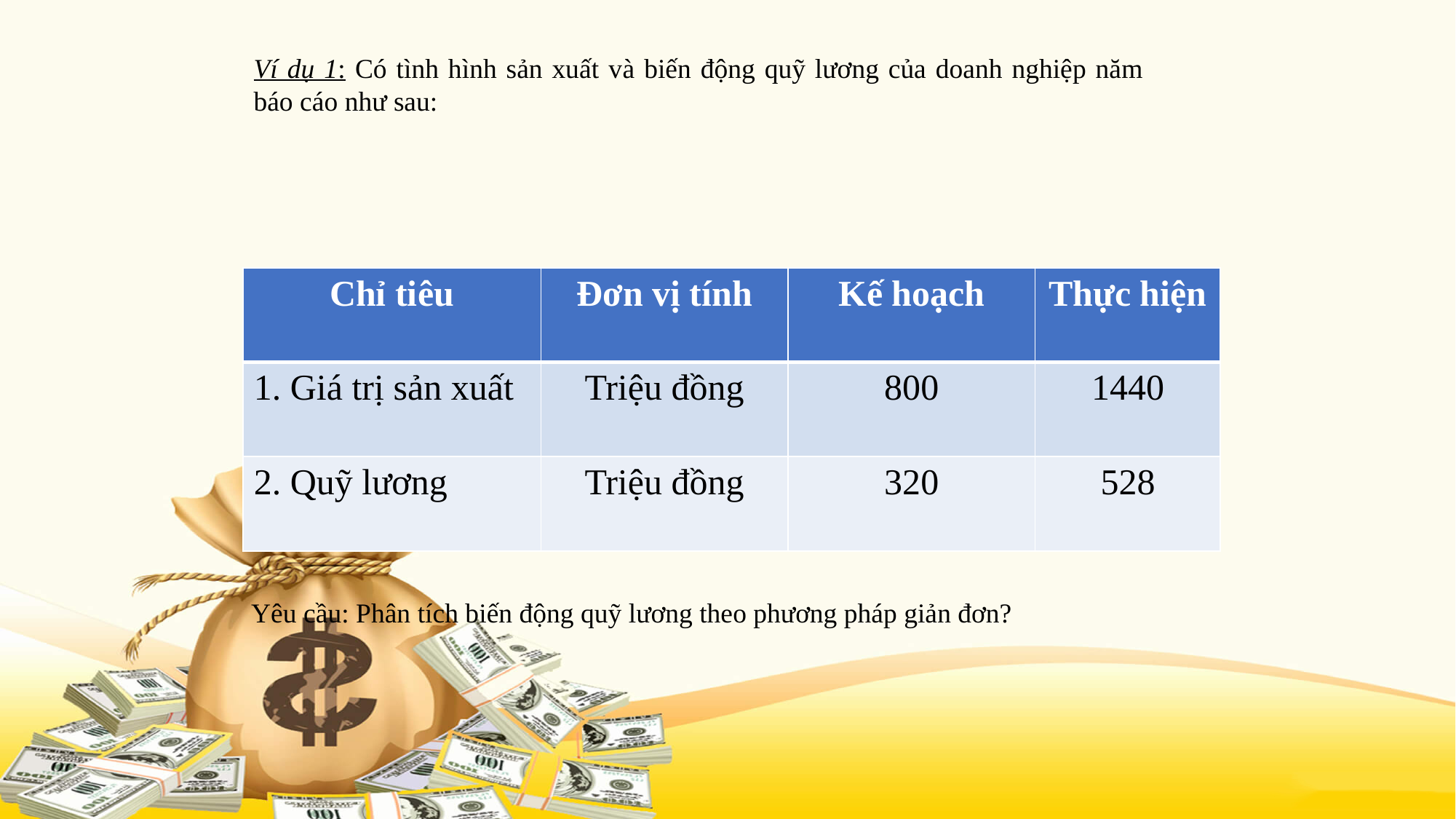

Ví dụ 1: Có tình hình sản xuất và biến động quỹ lương của doanh nghiệp năm báo cáo như sau:
| Chỉ tiêu | Đơn vị tính | Kế hoạch | Thực hiện |
| --- | --- | --- | --- |
| 1. Giá trị sản xuất | Triệu đồng | 800 | 1440 |
| 2. Quỹ lương | Triệu đồng | 320 | 528 |
Yêu cầu: Phân tích biến động quỹ lương theo phương pháp giản đơn?